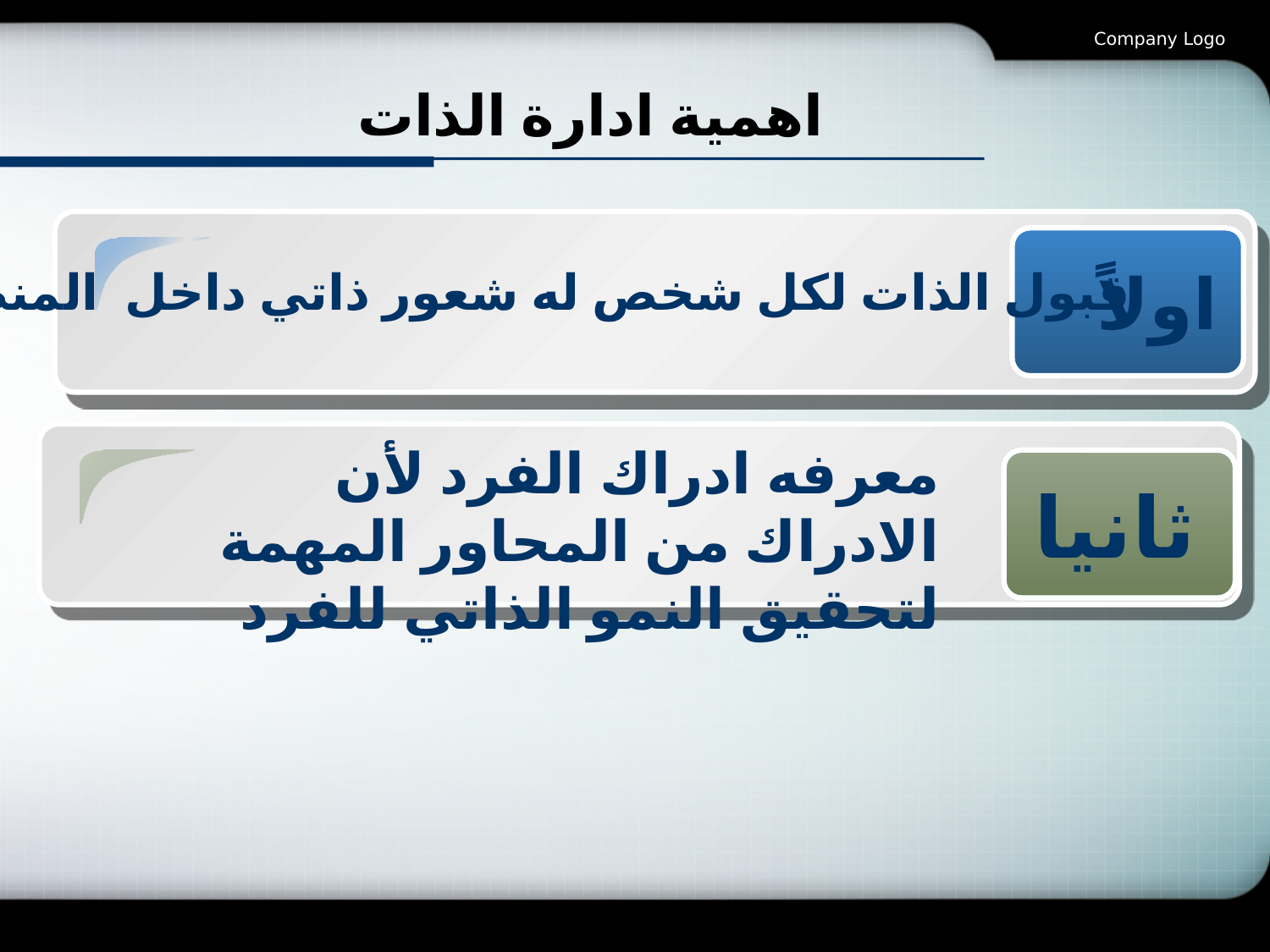

Company Logo
# اهمية ادارة الذات

اولاً

قبول الذات لكل شخص له شعور ذاتي داخل  المنظمة  ‏

ثانيا

معرفه ادراك الفرد لأن الادراك من المحاور المهمة لتحقيق النمو الذاتي للفرد ‏